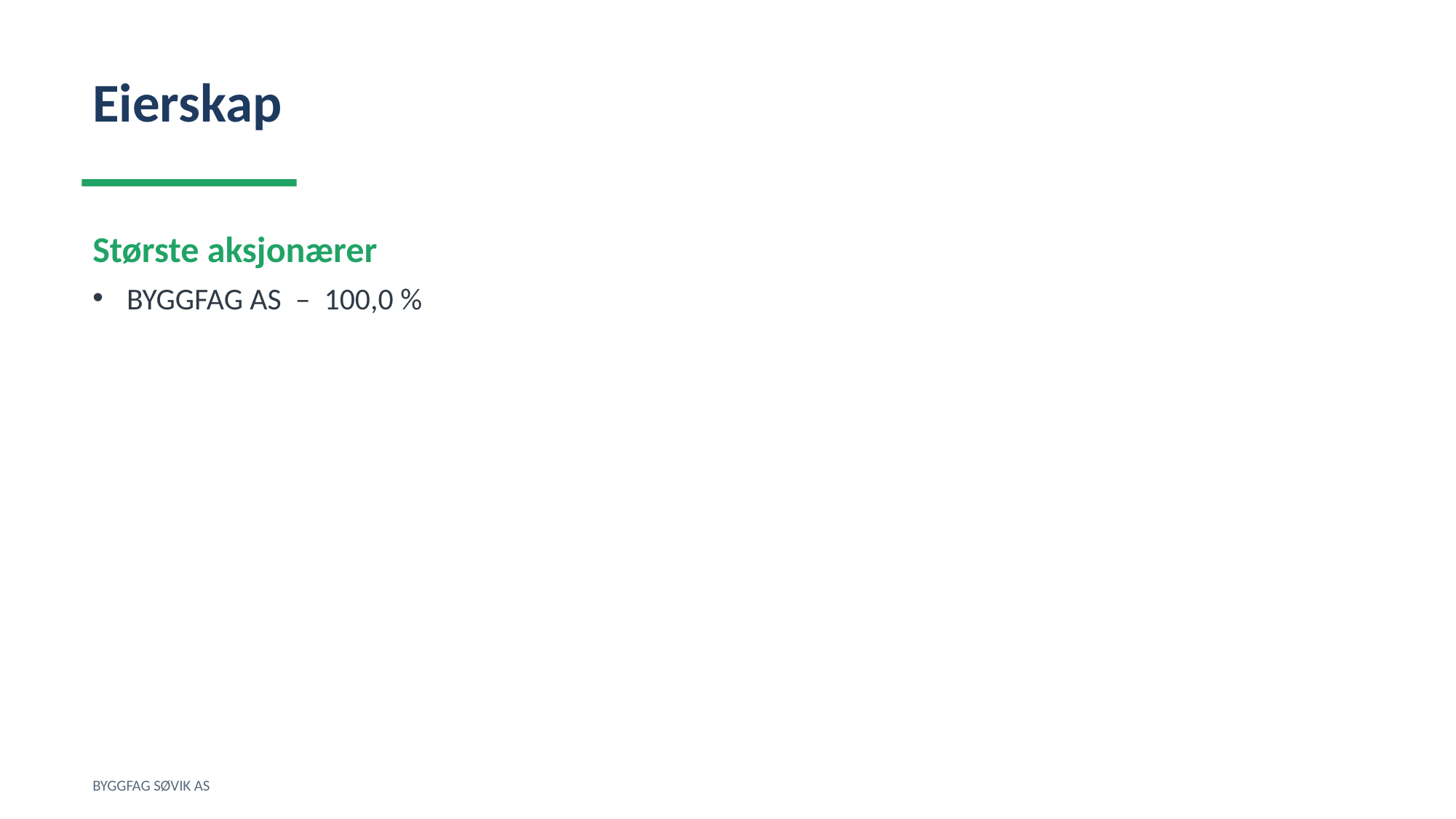

Eierskap

Største aksjonærer
BYGGFAG AS  –  100,0 %
BYGGFAG SØVIK AS